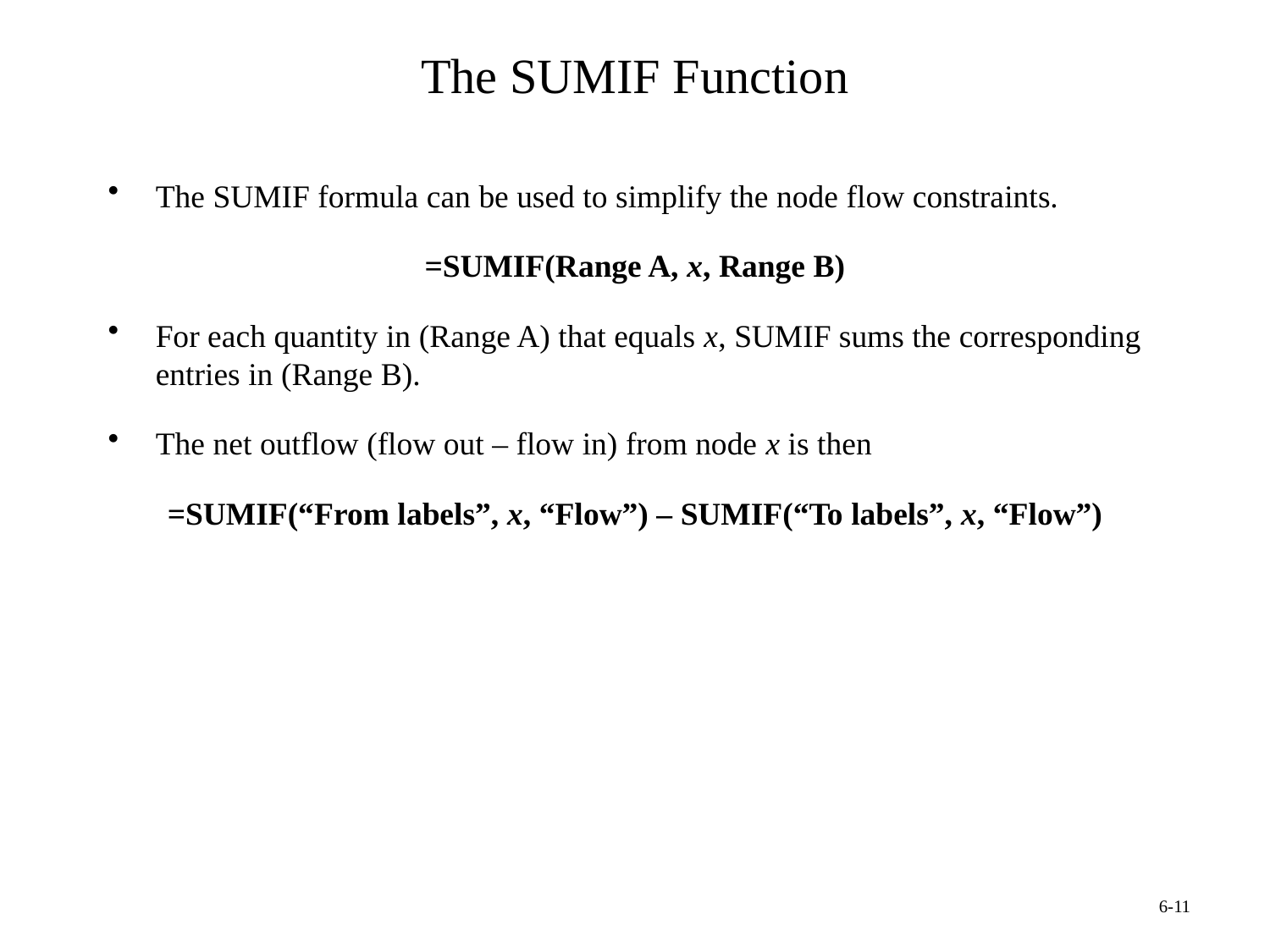

# The SUMIF Function
The SUMIF formula can be used to simplify the node flow constraints.
=SUMIF(Range A, x, Range B)
For each quantity in (Range A) that equals x, SUMIF sums the corresponding entries in (Range B).
The net outflow (flow out – flow in) from node x is then
=SUMIF(“From labels”, x, “Flow”) – SUMIF(“To labels”, x, “Flow”)
6-11